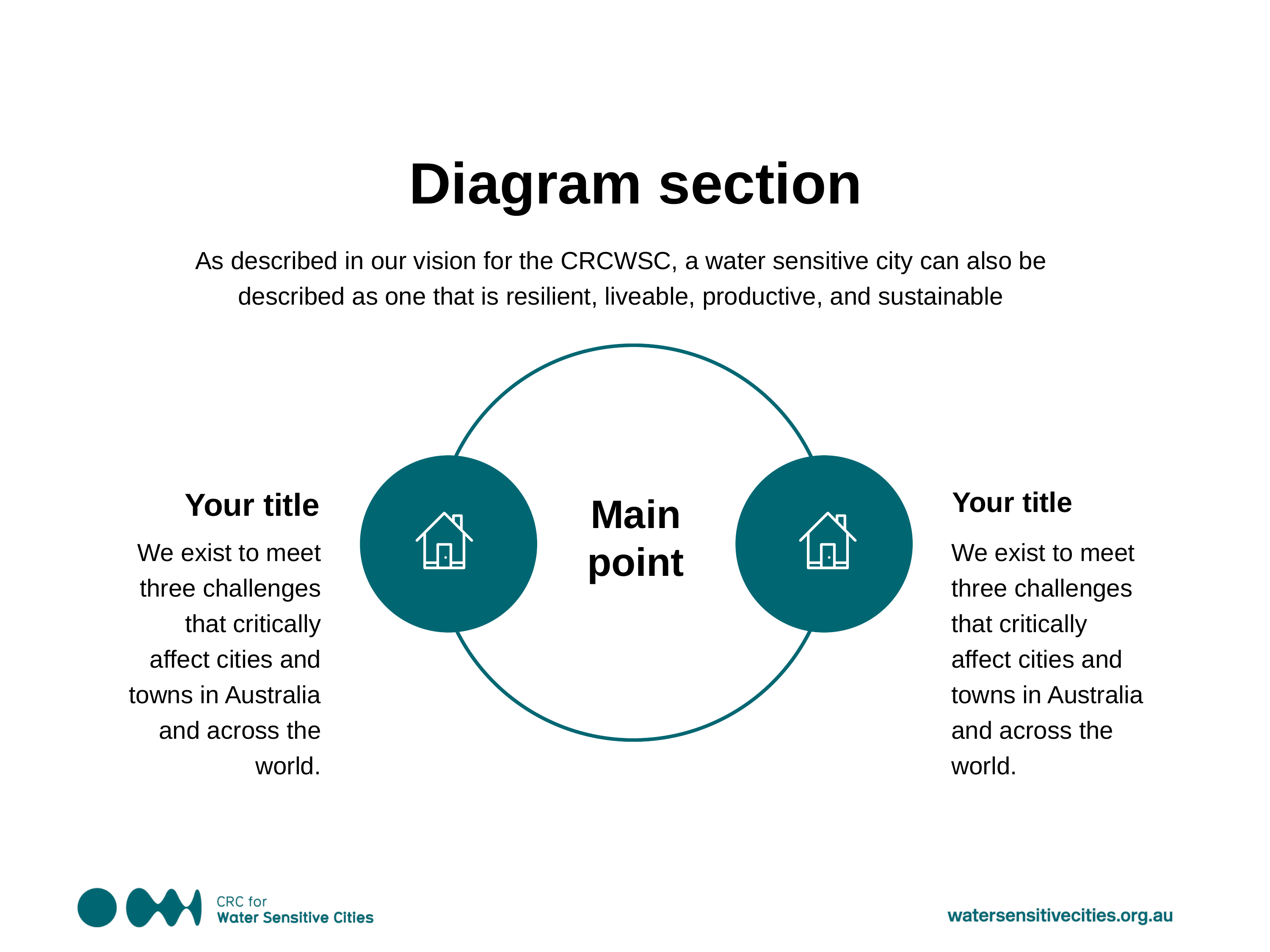

Diagram section
As described in our vision for the CRCWSC, a water sensitive city can also be described as one that is resilient, liveable, productive, and sustainable

Your title
We exist to meet three challenges that critically affect cities and towns in Australia and across the world.
Your title
We exist to meet three challenges that critically affect cities and towns in Australia and across the world.
Main
point